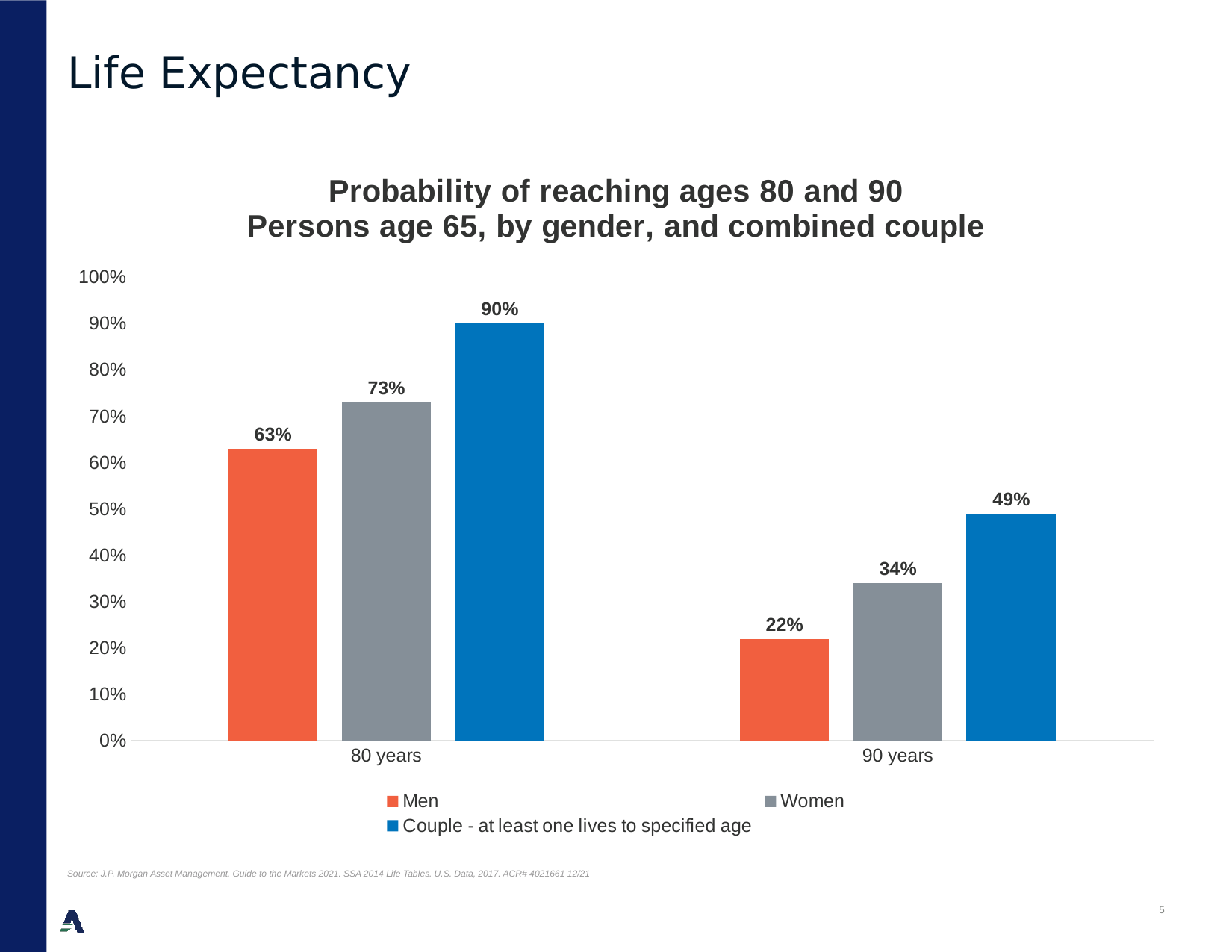

# Life Expectancy

### Chart: Probability of reaching ages 80 and 90
Persons age 65, by gender, and combined couple

| Category | Men | Women | Couple - at least one lives to specified age |
|---|---|---|---|
| 80 years | 0.63 | 0.73 | 0.9 |
| 90 years | 0.22 | 0.34 | 0.49 |
Source: J.P. Morgan Asset Management. Guide to the Markets 2021. SSA 2014 Life Tables. U.S. Data, 2017. ACR# 4021661 12/21
5